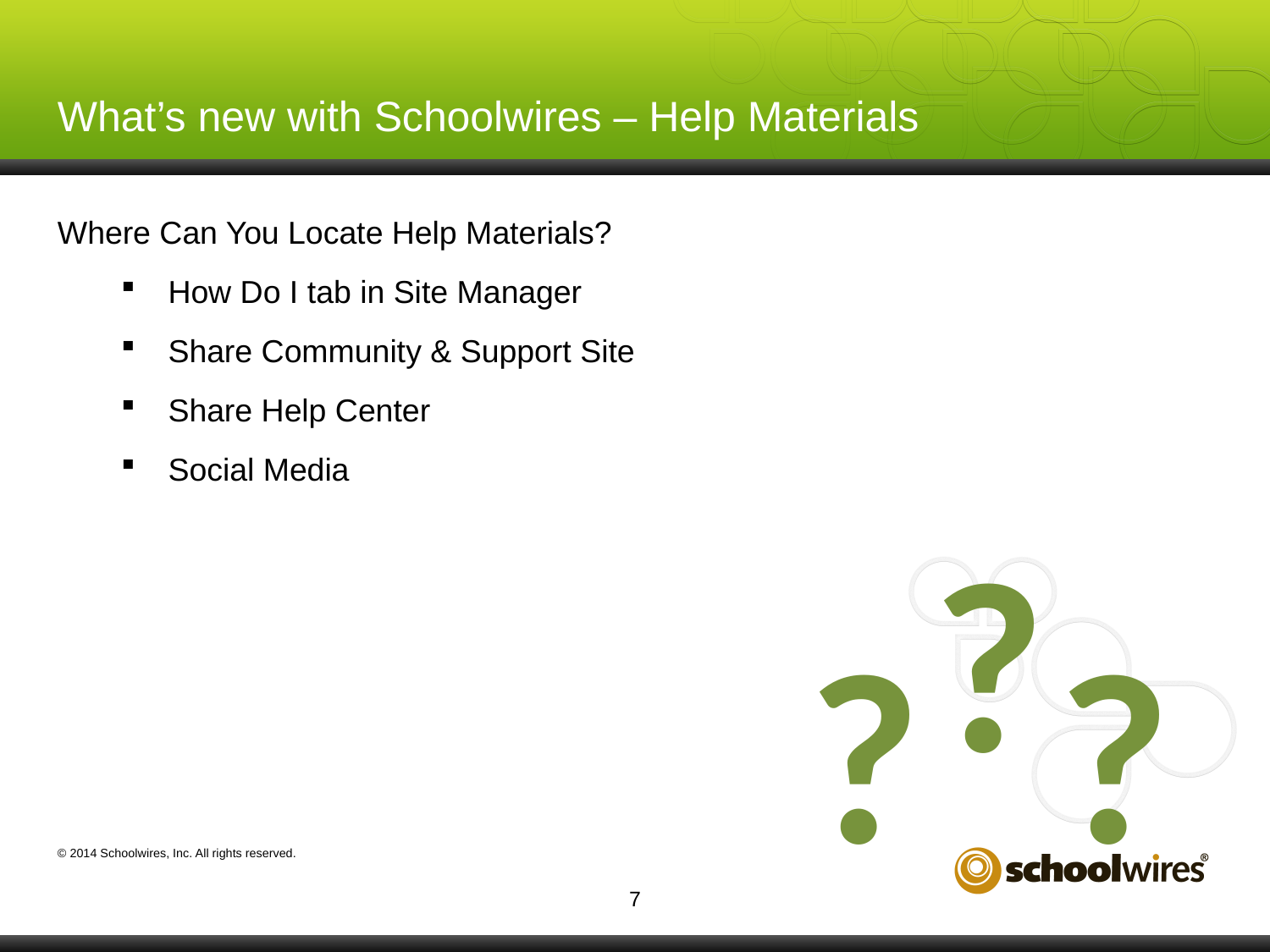

What’s new with Schoolwires – Help Materials
Where Can You Locate Help Materials?
How Do I tab in Site Manager
Share Community & Support Site
Share Help Center
Social Media

?
?
?
7